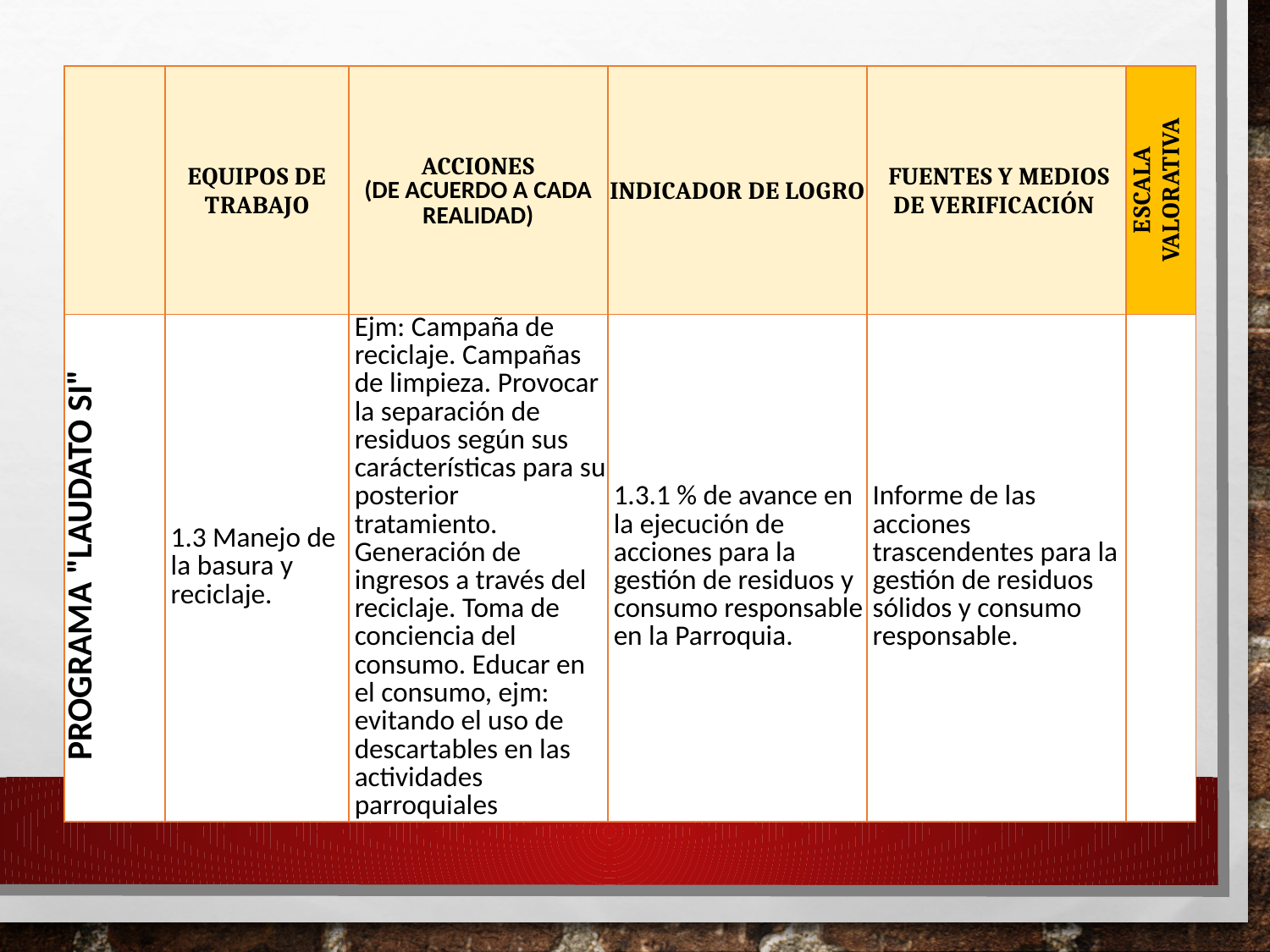

|  | EQUIPOS DE TRABAJO | ACCIONES (DE ACUERDO A CADA REALIDAD) | INDICADOR DE LOGRO | FUENTES Y MEDIOS DE VERIFICACIÓN | ESCALA VALORATIVA |
| --- | --- | --- | --- | --- | --- |
| PROGRAMA "LAUDATO SI" | 1.3 Manejo de la basura y reciclaje. | Ejm: Campaña de reciclaje. Campañas de limpieza. Provocar la separación de residuos según sus carácterísticas para su posterior tratamiento. Generación de ingresos a través del reciclaje. Toma de conciencia del consumo. Educar en el consumo, ejm: evitando el uso de descartables en las actividades parroquiales | 1.3.1 % de avance en la ejecución de acciones para la gestión de residuos y consumo responsable en la Parroquia. | Informe de las acciones trascendentes para la gestión de residuos sólidos y consumo responsable. |  |